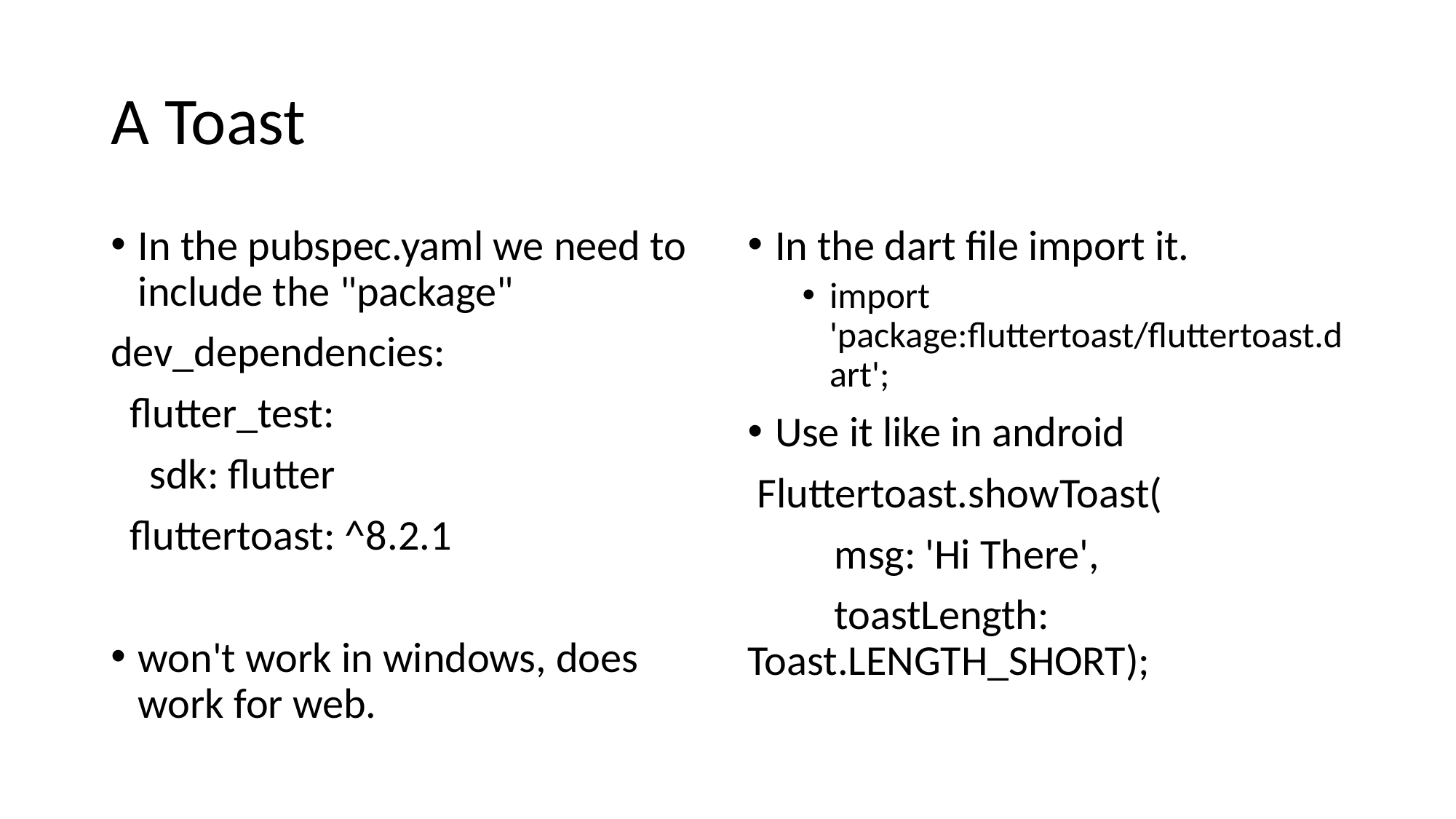

# A Toast
In the pubspec.yaml we need to include the "package"
dev_dependencies:
  flutter_test:
    sdk: flutter
  fluttertoast: ^8.2.1

won't work in windows, does work for web.
In the dart file import it.
import 'package:fluttertoast/fluttertoast.dart';
Use it like in android
 Fluttertoast.showToast(
         msg: 'Hi There',
         toastLength: Toast.LENGTH_SHORT);